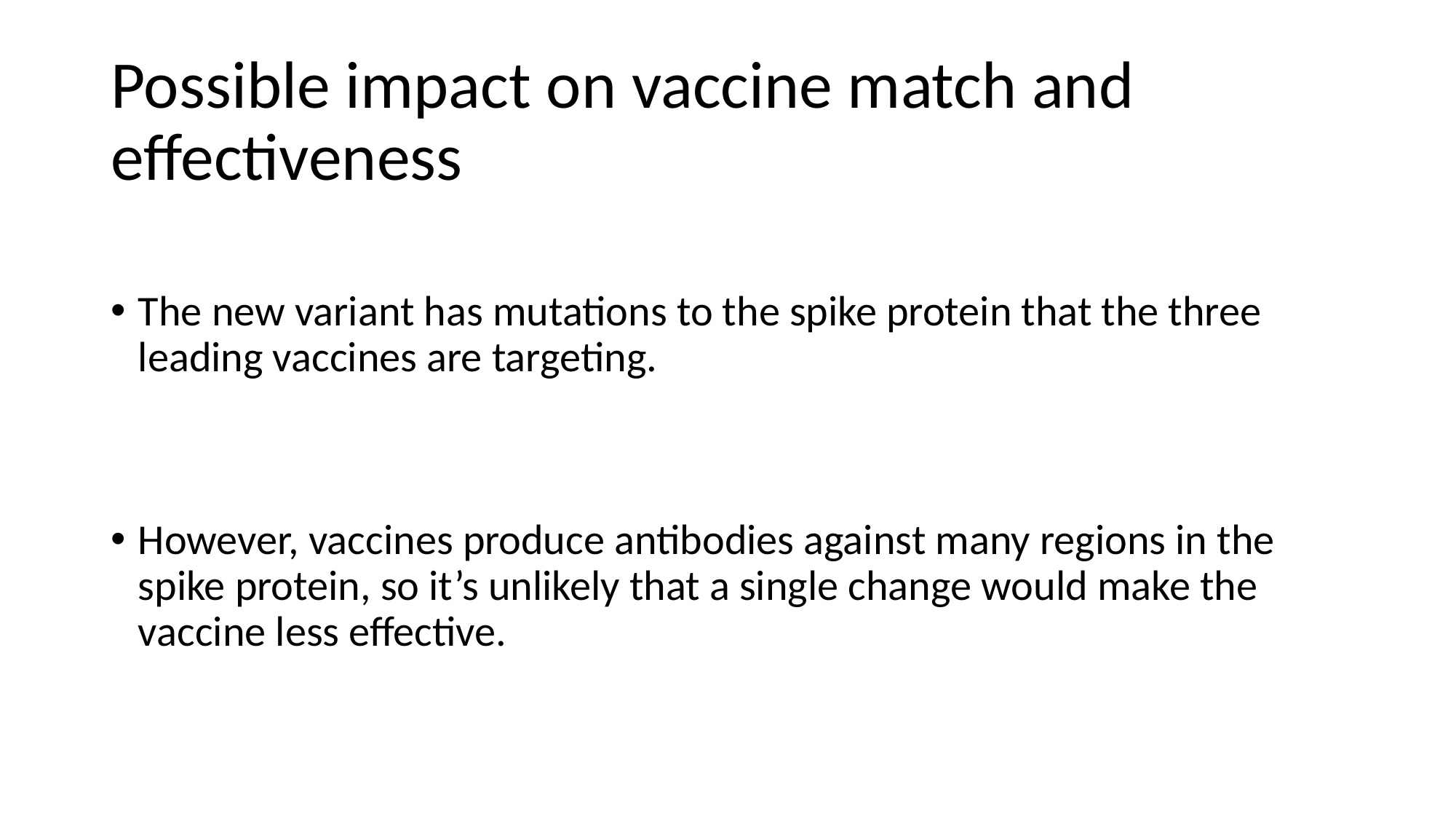

# Possible impact on vaccine match and effectiveness

The new variant has mutations to the spike protein that the three leading vaccines are targeting.

However, vaccines produce antibodies against many regions in the spike protein, so it’s unlikely that a single change would make the vaccine less effective.